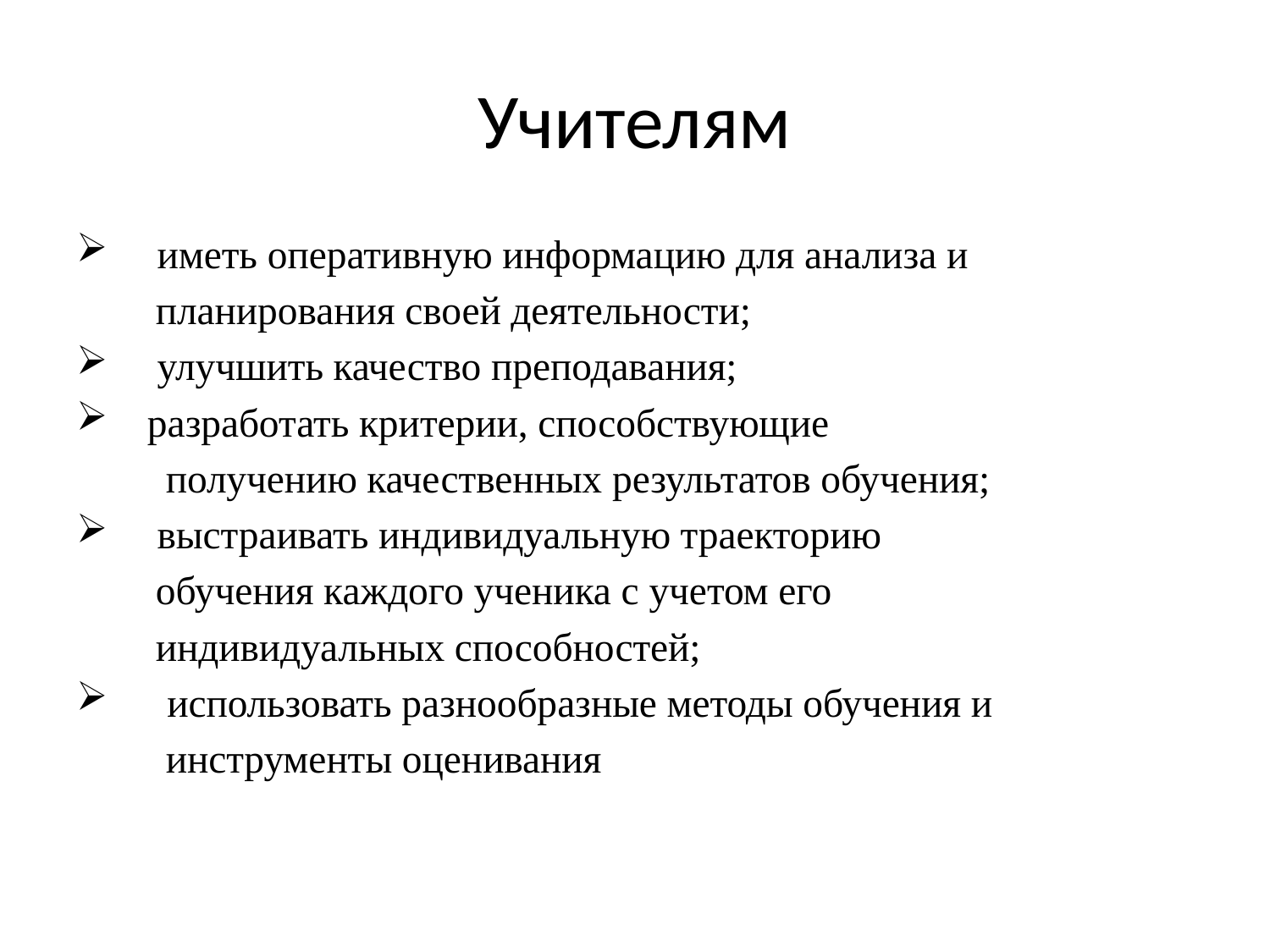

# Учителям
    иметь оперативную информацию для анализа и
        планирования своей деятельности;
    улучшить качество преподавания;
   разработать критерии, способствующие
         получению качественных результатов обучения;
    выстраивать индивидуальную траекторию
        обучения каждого ученика с учетом его
        индивидуальных способностей;
     использовать разнообразные методы обучения и
         инструменты оценивания